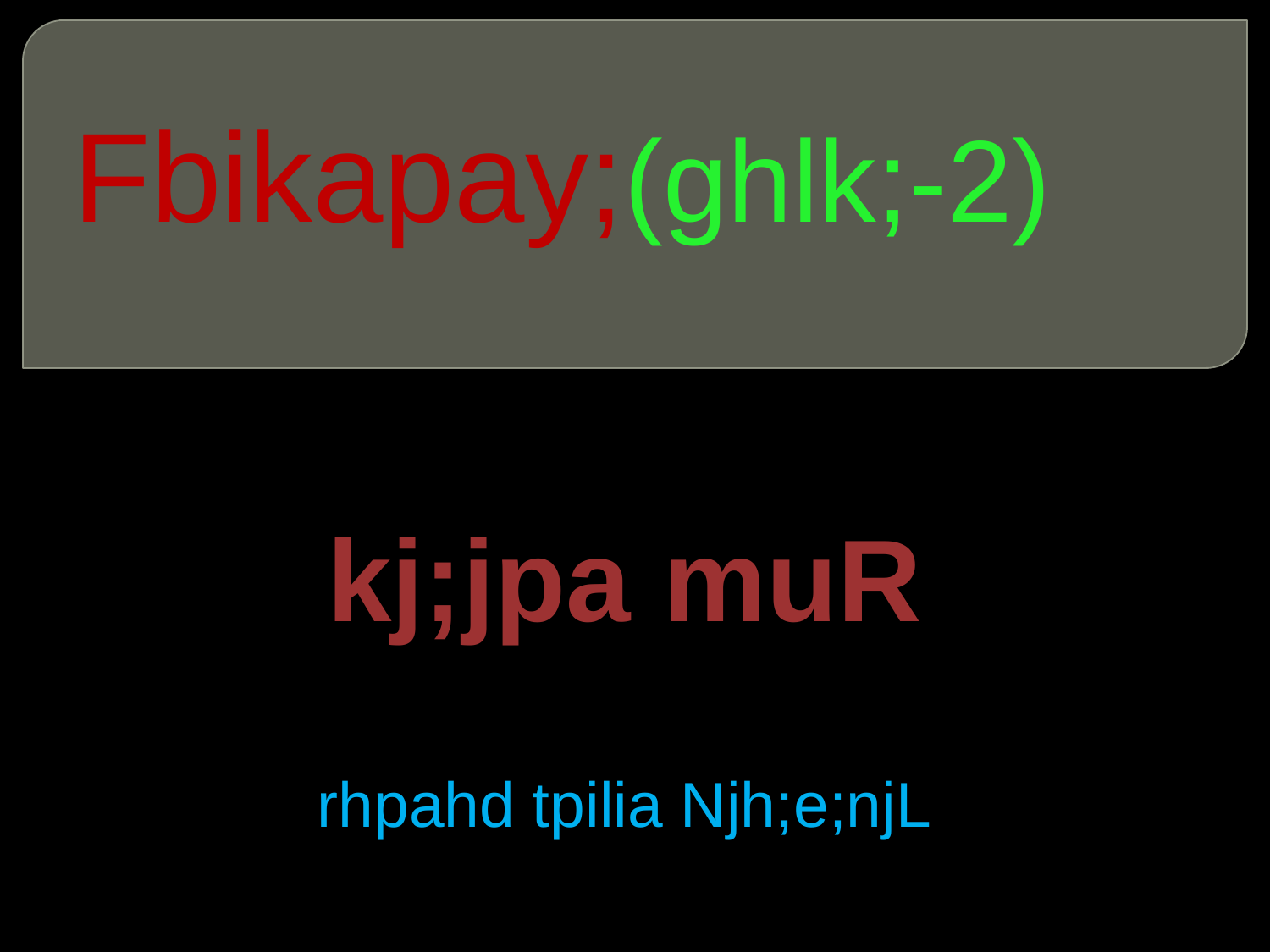

# Fbikapay;(ghlk;-2)

kj;jpa muR

rhpahd tpilia Njh;e;njL